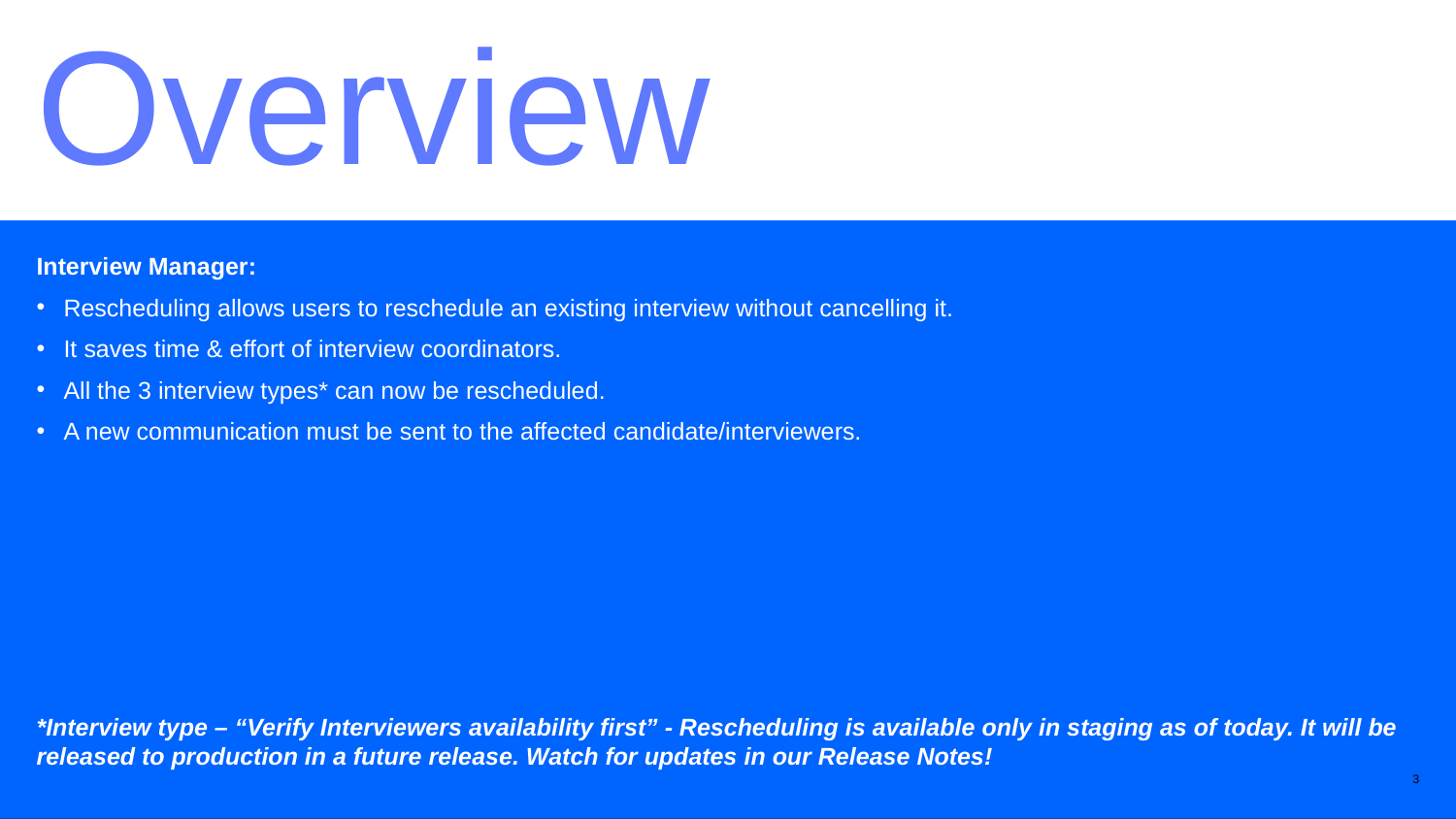

# Overview
Interview Manager:
Rescheduling allows users to reschedule an existing interview without cancelling it.
It saves time & effort of interview coordinators.
All the 3 interview types* can now be rescheduled.
A new communication must be sent to the affected candidate/interviewers.

*Interview type – “Verify Interviewers availability first” - Rescheduling is available only in staging as of today. It will be released to production in a future release. Watch for updates in our Release Notes!
3